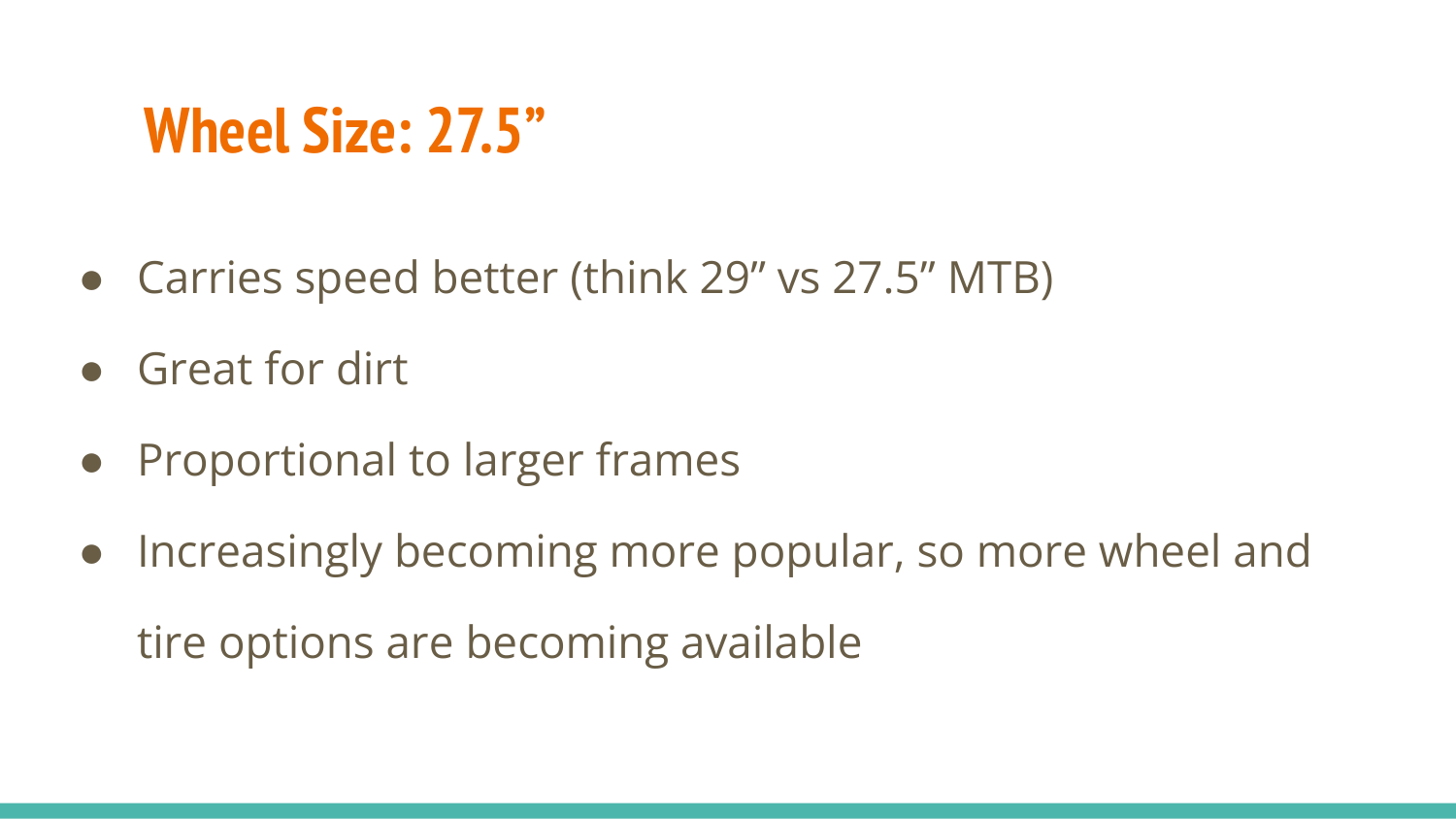

# Wheel Size: 27.5”

Carries speed better (think 29” vs 27.5” MTB)
Great for dirt
Proportional to larger frames
Increasingly becoming more popular, so more wheel and tire options are becoming available